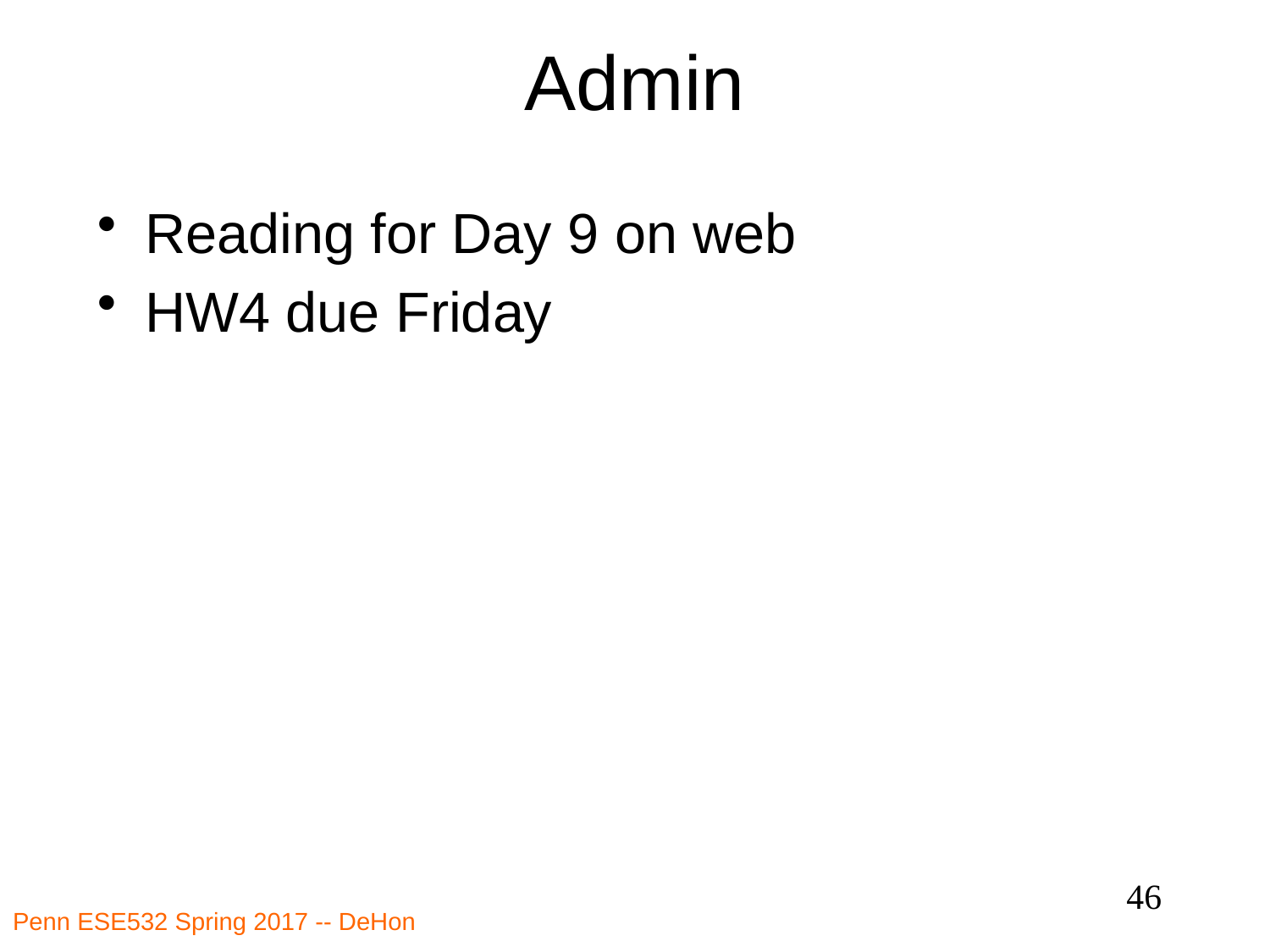

# Admin
Reading for Day 9 on web
HW4 due Friday
46
Penn ESE532 Spring 2017 -- DeHon